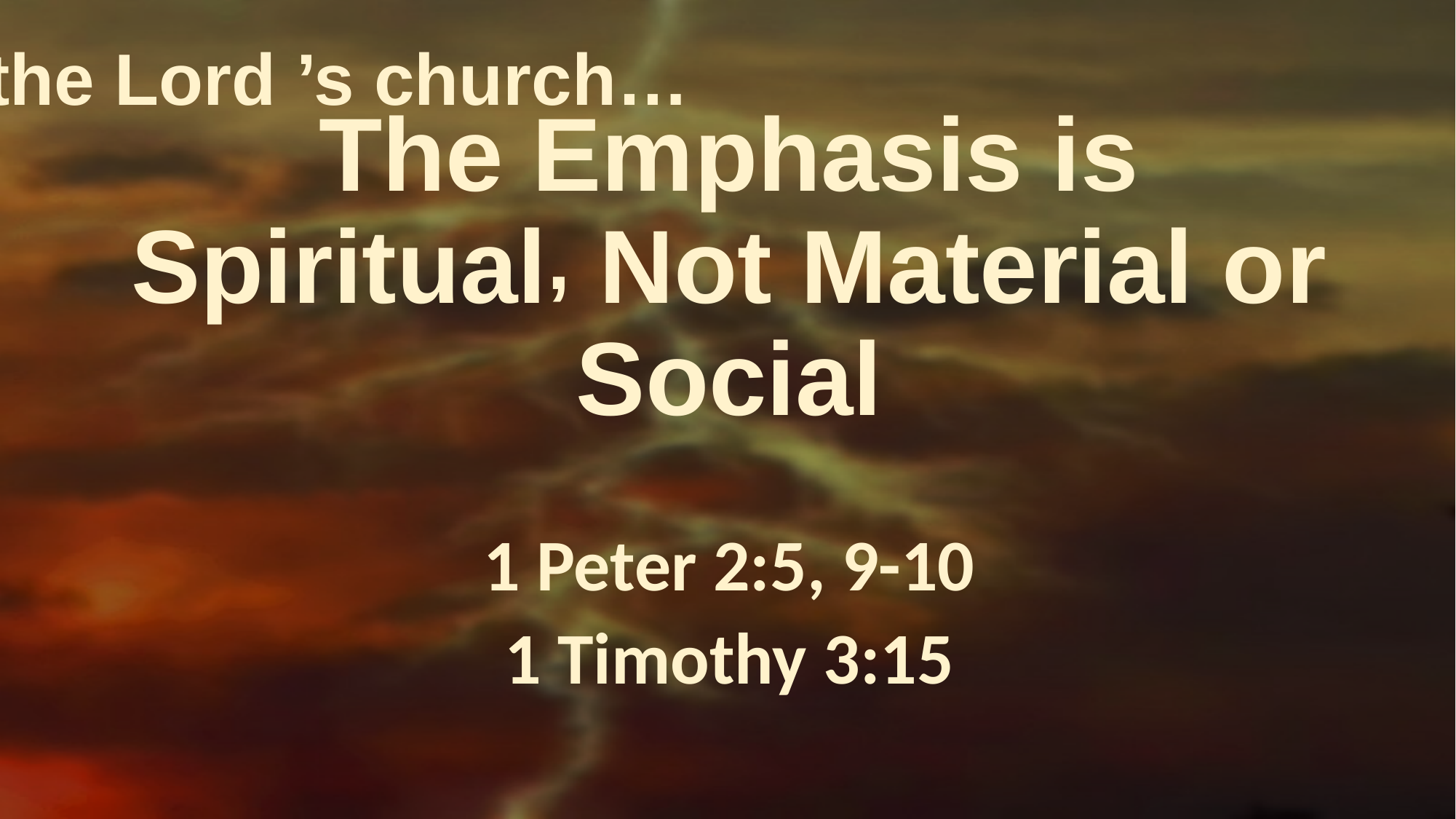

in the Lord ’s church…
# The Emphasis is Spiritual, Not Material or Social
1 Peter 2:5, 9-10
1 Timothy 3:15